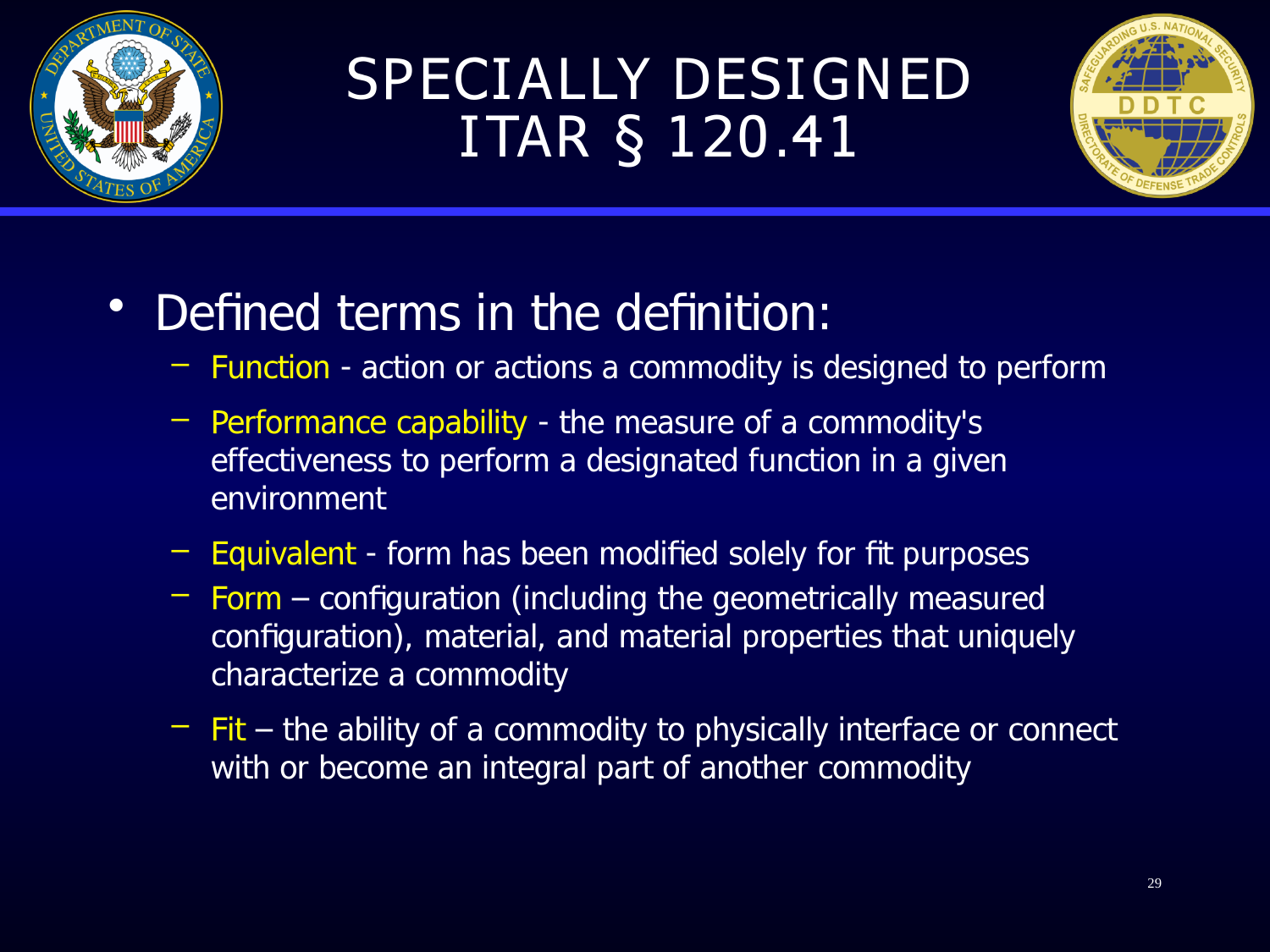

# Specially Designed ITAR § 120.41
Defined terms in the definition:
Function - action or actions a commodity is designed to perform
Performance capability - the measure of a commodity's effectiveness to perform a designated function in a given environment
Equivalent - form has been modified solely for fit purposes
Form – configuration (including the geometrically measured configuration), material, and material properties that uniquely characterize a commodity
Fit – the ability of a commodity to physically interface or connect with or become an integral part of another commodity

29